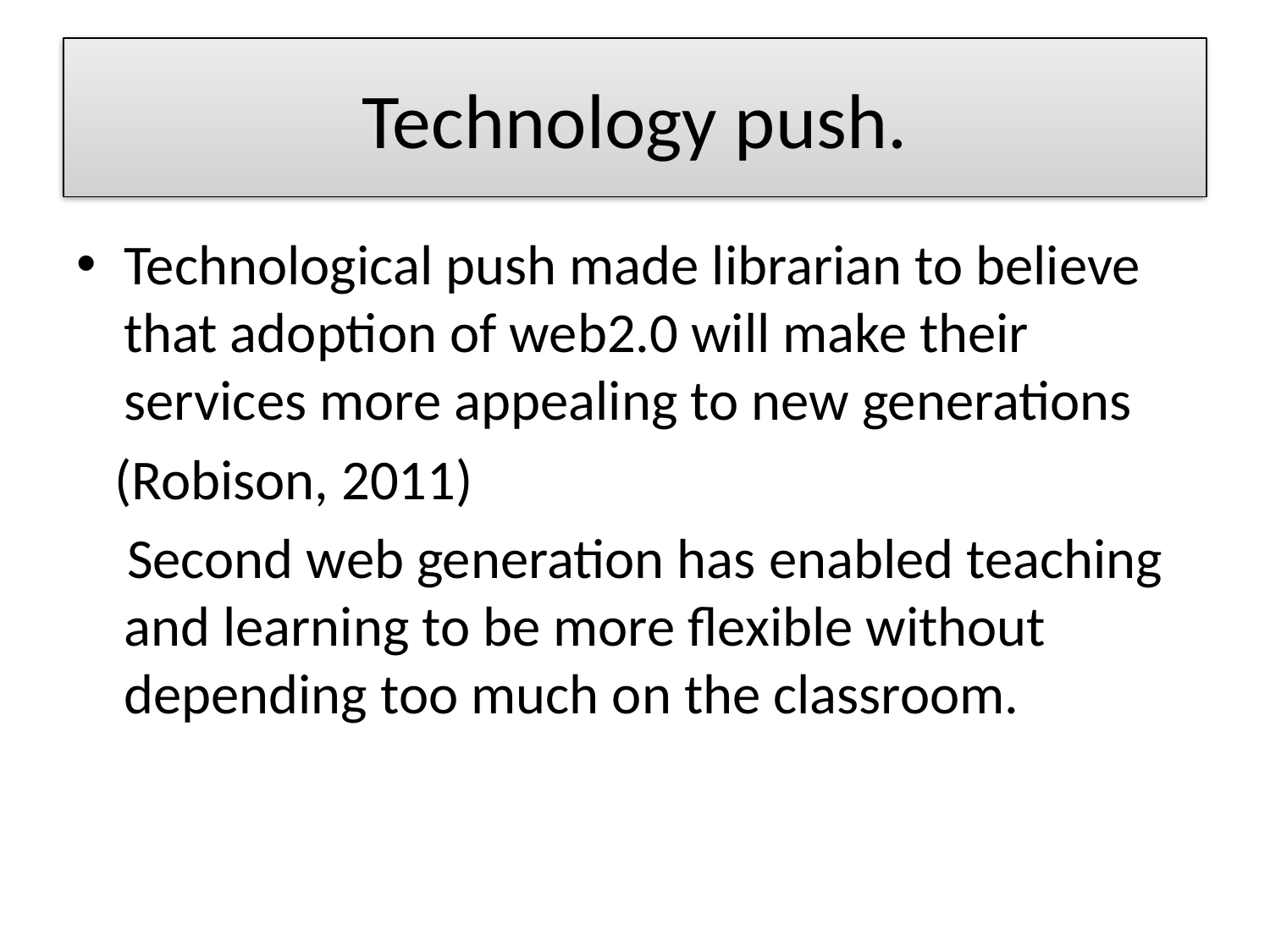

# Technology push.
Technological push made librarian to believe that adoption of web2.0 will make their services more appealing to new generations
   (Robison, 2011)
    Second web generation has enabled teaching and learning to be more flexible without depending too much on the classroom.